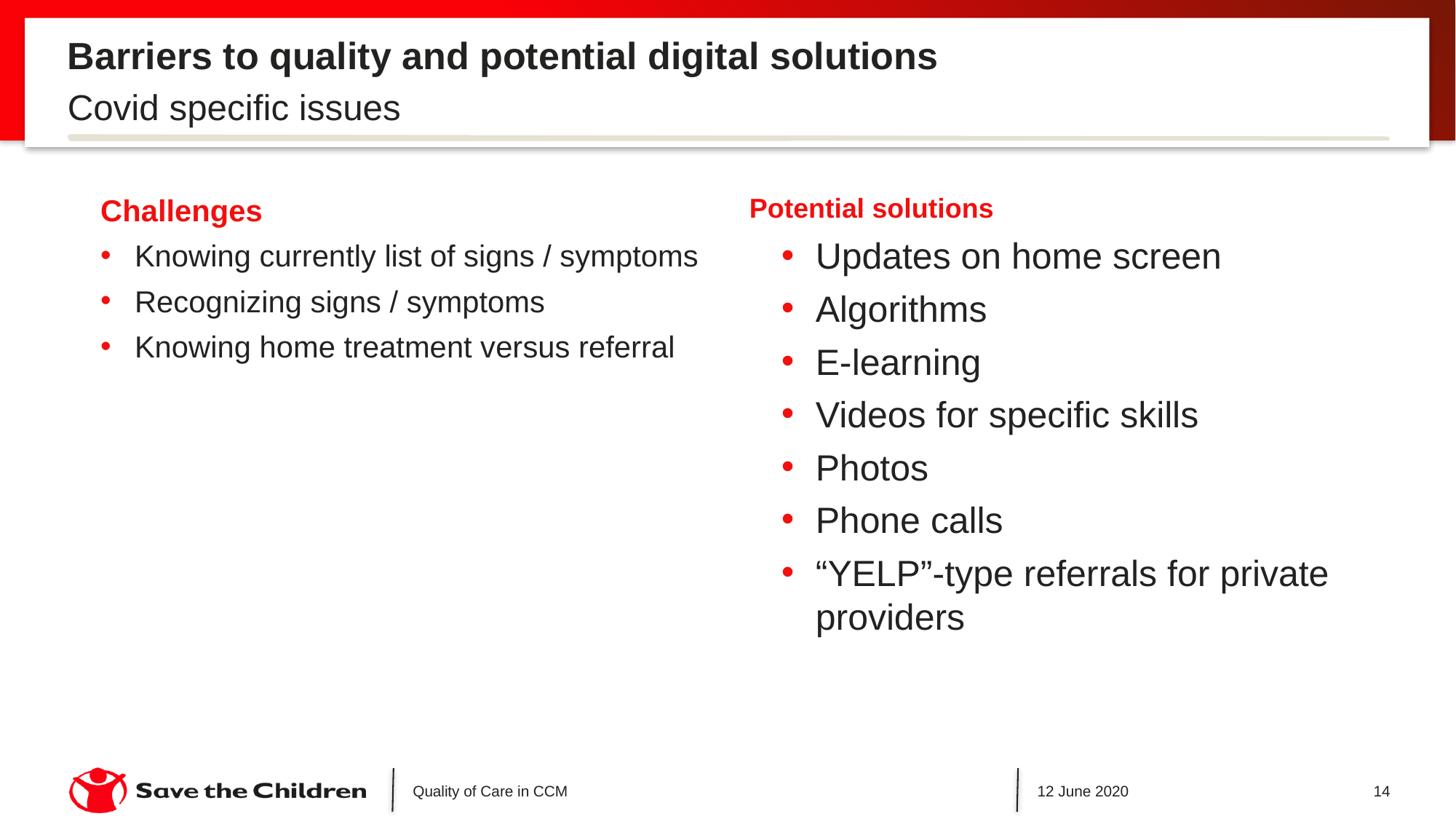

# Barriers to quality and potential digital solutions
Covid specific issues
Challenges
Knowing currently list of signs / symptoms
Recognizing signs / symptoms
Knowing home treatment versus referral
Potential solutions
Updates on home screen
Algorithms
E-learning
Videos for specific skills
Photos
Phone calls
“YELP”-type referrals for private providers
Quality of Care in CCM
12 June 2020
14